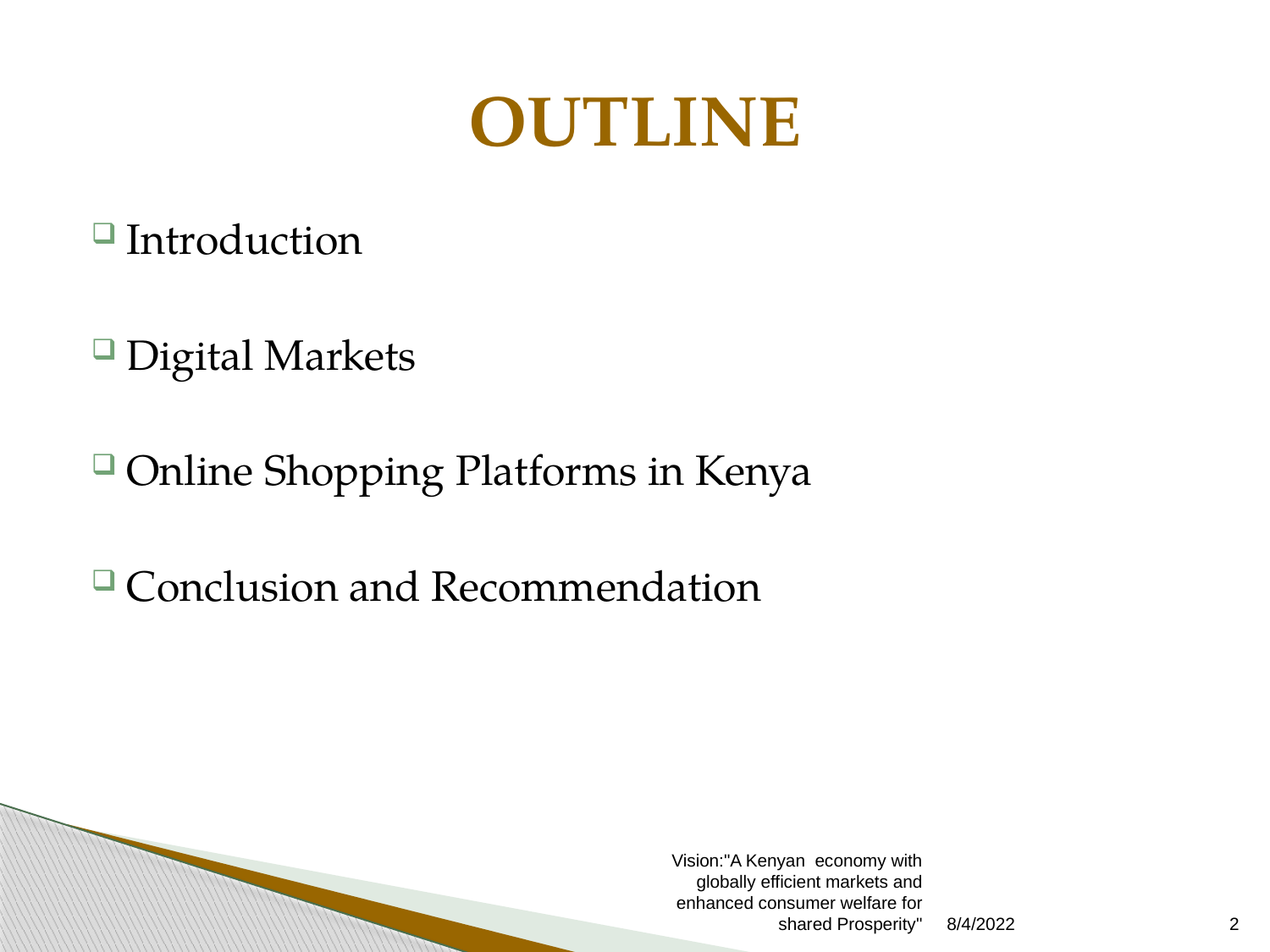

# OUTLINE
Introduction

Digital Markets

Online Shopping Platforms in Kenya

Conclusion and Recommendation

Vision:"A Kenyan  economy with globally efficient markets and enhanced consumer welfare for shared Prosperity"
8/4/2022
2